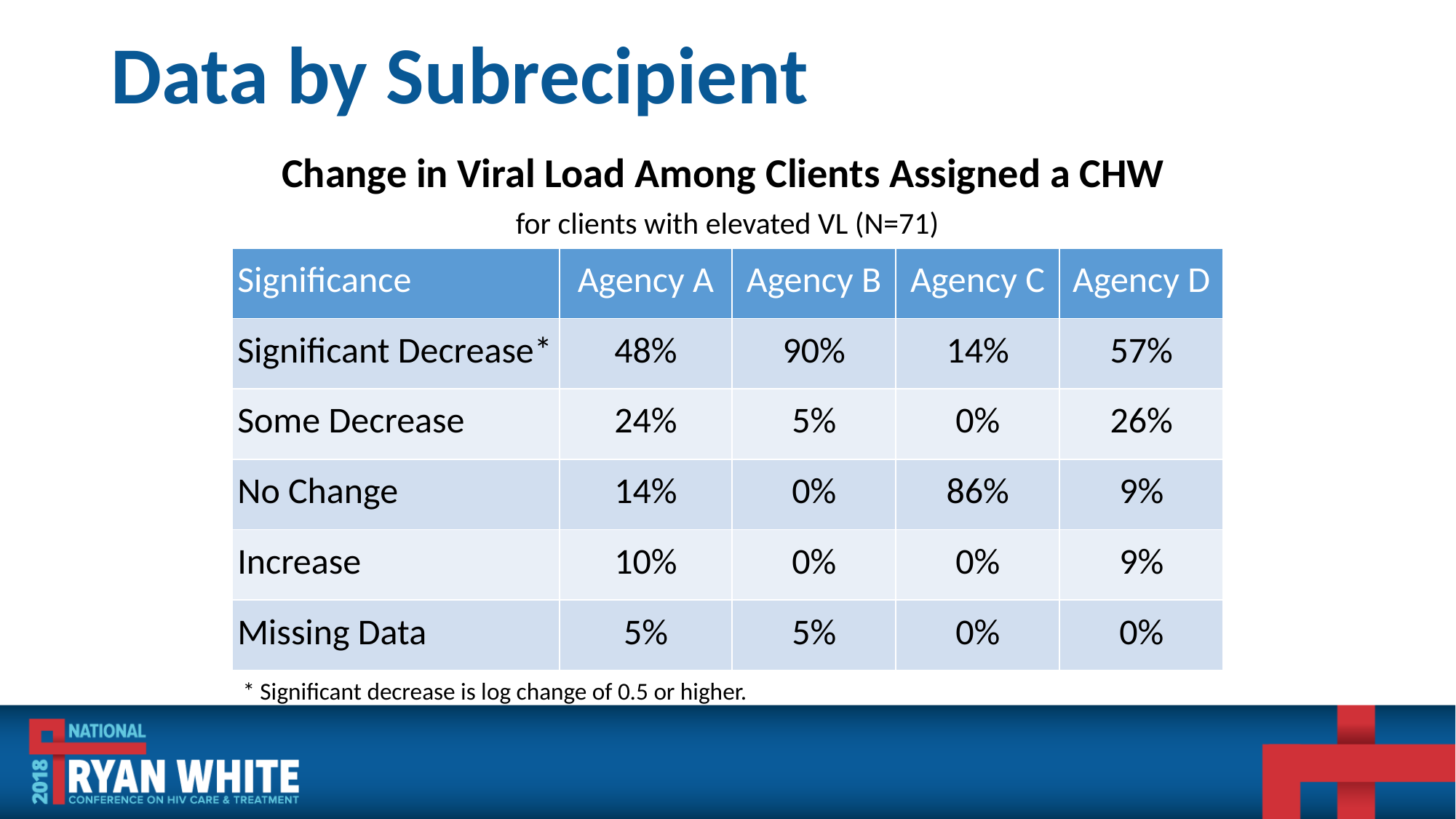

# Data by Subrecipient
Change in Viral Load Among Clients Assigned a CHW
for clients with elevated VL (N=71)
| Significance | Agency A | Agency B | Agency C | Agency D |
| --- | --- | --- | --- | --- |
| Significant Decrease\* | 48% | 90% | 14% | 57% |
| Some Decrease | 24% | 5% | 0% | 26% |
| No Change | 14% | 0% | 86% | 9% |
| Increase | 10% | 0% | 0% | 9% |
| Missing Data | 5% | 5% | 0% | 0% |
* Significant decrease is log change of 0.5 or higher.